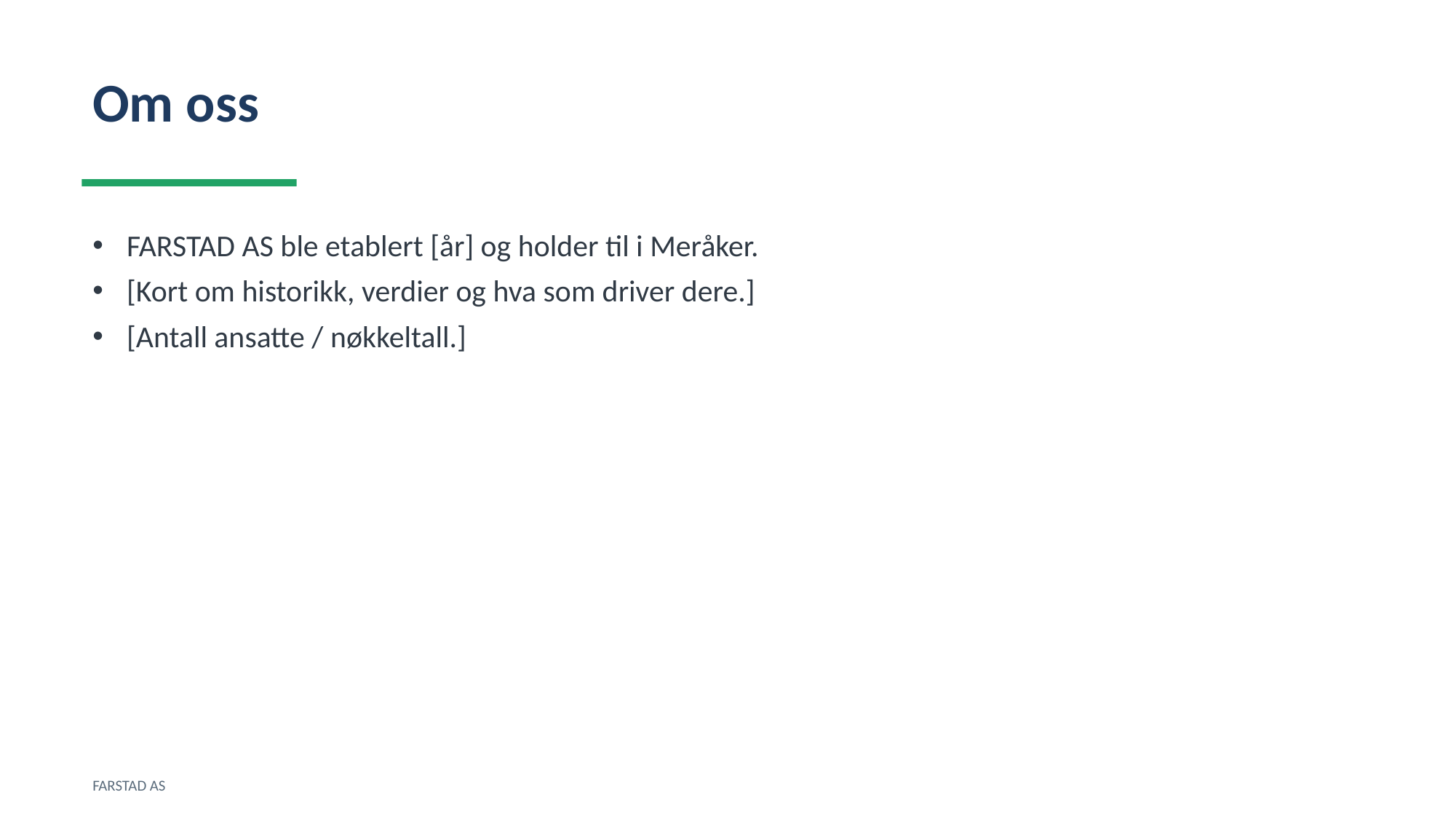

Om oss

FARSTAD AS ble etablert [år] og holder til i Meråker.
[Kort om historikk, verdier og hva som driver dere.]
[Antall ansatte / nøkkeltall.]
FARSTAD AS